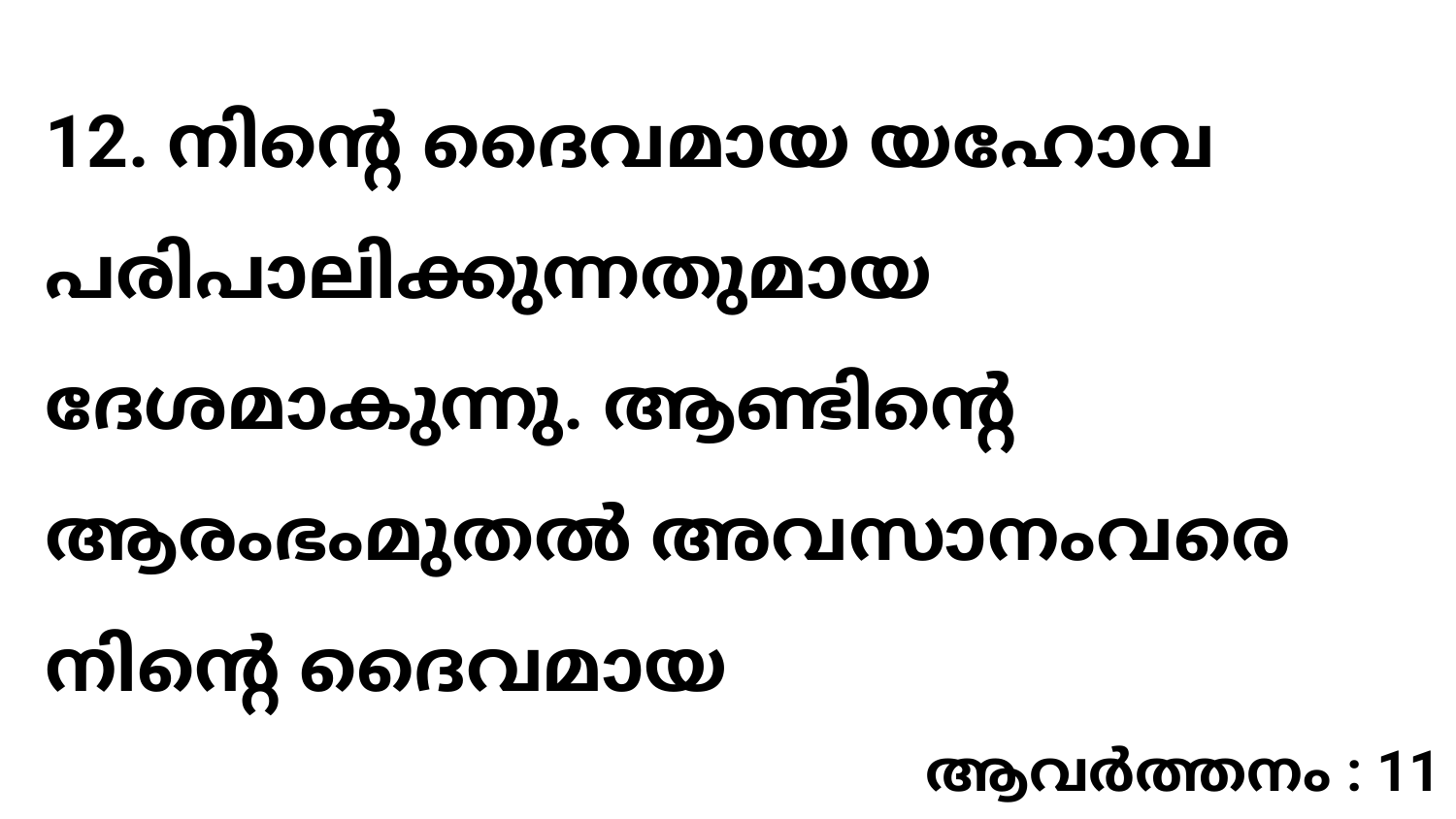

12. നിന്റെ ദൈവമായ യഹോവ പരിപാലിക്കുന്നതുമായ ദേശമാകുന്നു. ആണ്ടിന്റെ ആരംഭംമുതൽ അവസാനംവരെ നിന്റെ ദൈവമായ
ആവർത്തനം : 11